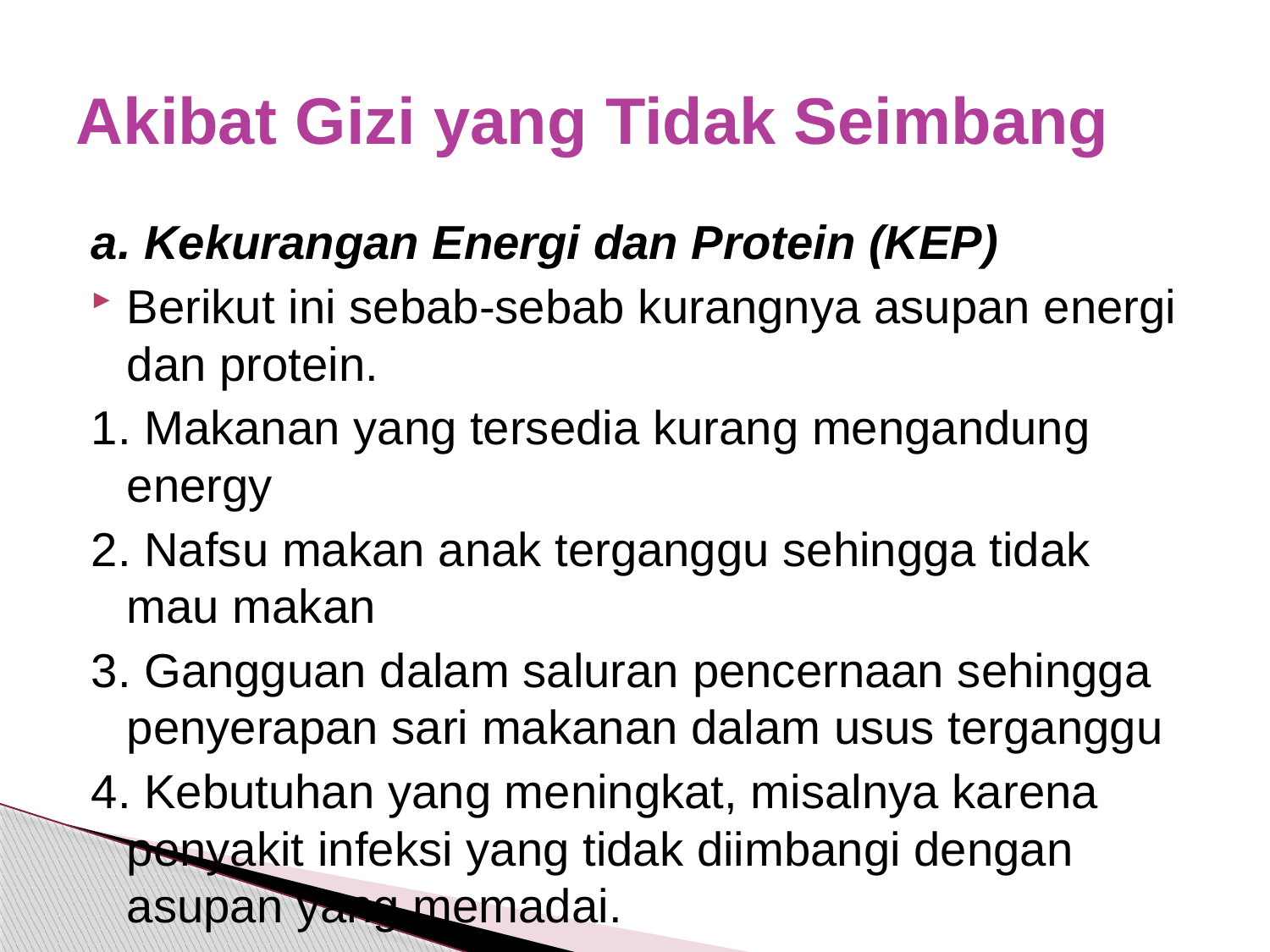

# Akibat Gizi yang Tidak Seimbang
a. Kekurangan Energi dan Protein (KEP)
Berikut ini sebab-sebab kurangnya asupan energi dan protein.
1. Makanan yang tersedia kurang mengandung energy
2. Nafsu makan anak terganggu sehingga tidak mau makan
3. Gangguan dalam saluran pencernaan sehingga penyerapan sari makanan dalam usus terganggu
4. Kebutuhan yang meningkat, misalnya karena penyakit infeksi yang tidak diimbangi dengan asupan yang memadai.